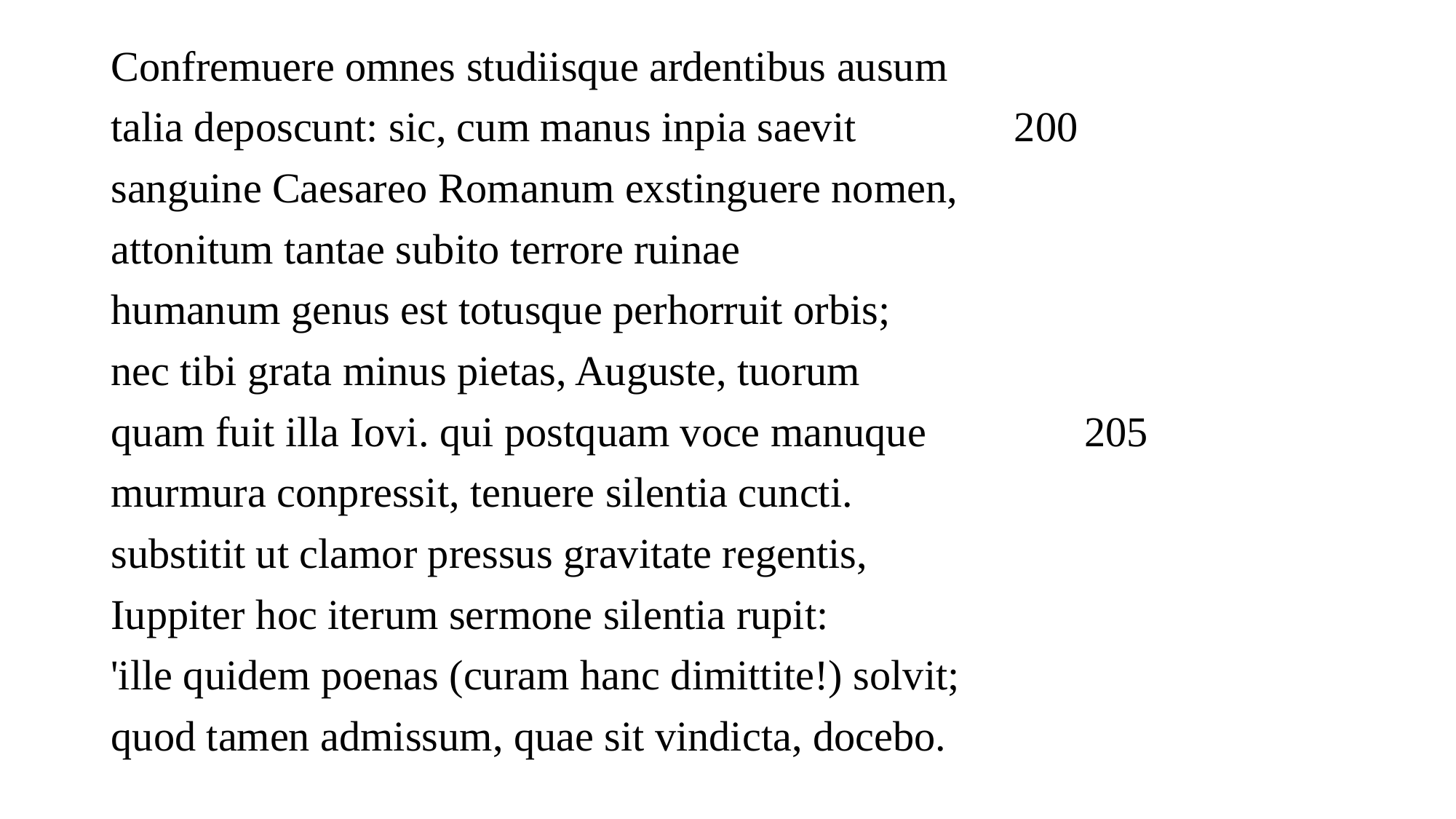

Confremuere omnes studiisque ardentibus ausum
talia deposcunt: sic, cum manus inpia saevit               200
sanguine Caesareo Romanum exstinguere nomen,
attonitum tantae subito terrore ruinae
humanum genus est totusque perhorruit orbis;
nec tibi grata minus pietas, Auguste, tuorum
quam fuit illa Iovi. qui postquam voce manuque               205
murmura conpressit, tenuere silentia cuncti.
substitit ut clamor pressus gravitate regentis,
Iuppiter hoc iterum sermone silentia rupit:
'ille quidem poenas (curam hanc dimittite!) solvit;
quod tamen admissum, quae sit vindicta, docebo.